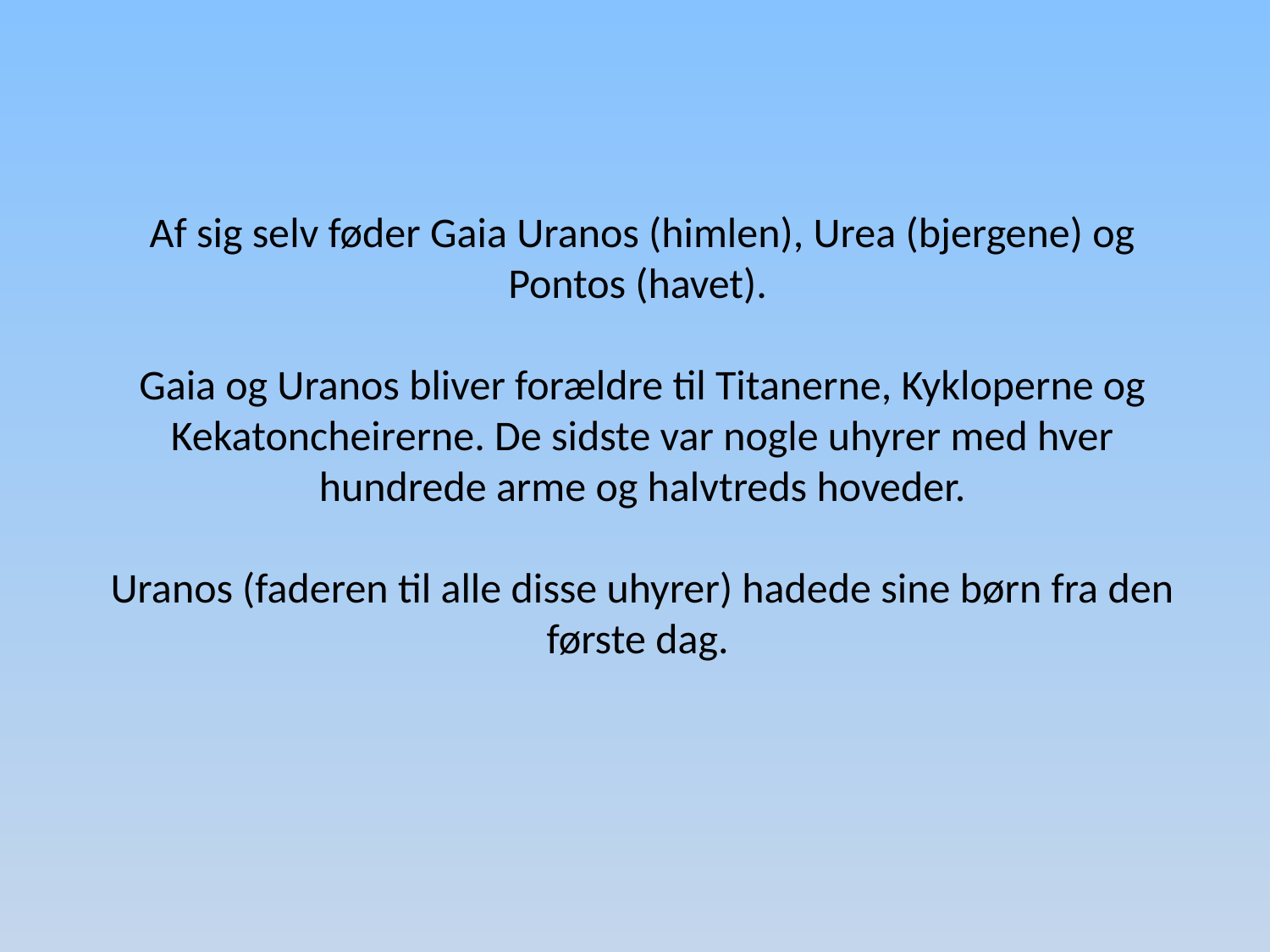

Af sig selv føder Gaia Uranos (himlen), Urea (bjergene) og Pontos (havet).

Gaia og Uranos bliver forældre til Titanerne, Kykloperne og Kekatoncheirerne. De sidste var nogle uhyrer med hver hundrede arme og halvtreds hoveder.

Uranos (faderen til alle disse uhyrer) hadede sine børn fra den første dag.